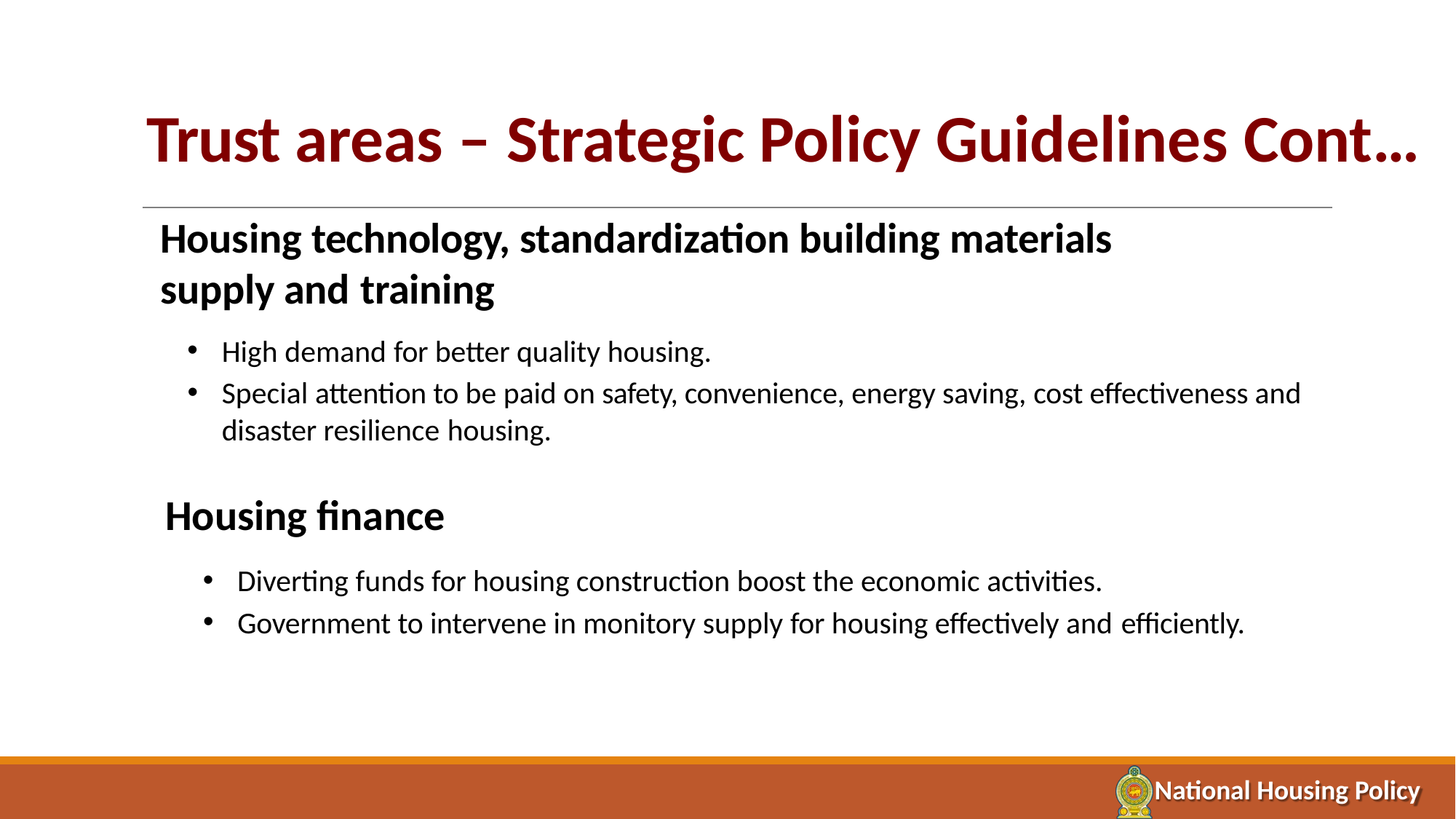

# Trust areas – Strategic Policy Guidelines Cont…
Housing technology, standardization building materials  supply and training
High demand for better quality housing.
Special attention to be paid on safety, convenience, energy saving, cost effectiveness and  disaster resilience housing.

Housing finance
Diverting funds for housing construction boost the economic activities.
Government to intervene in monitory supply for housing effectively and efficiently.
National Housing Policy